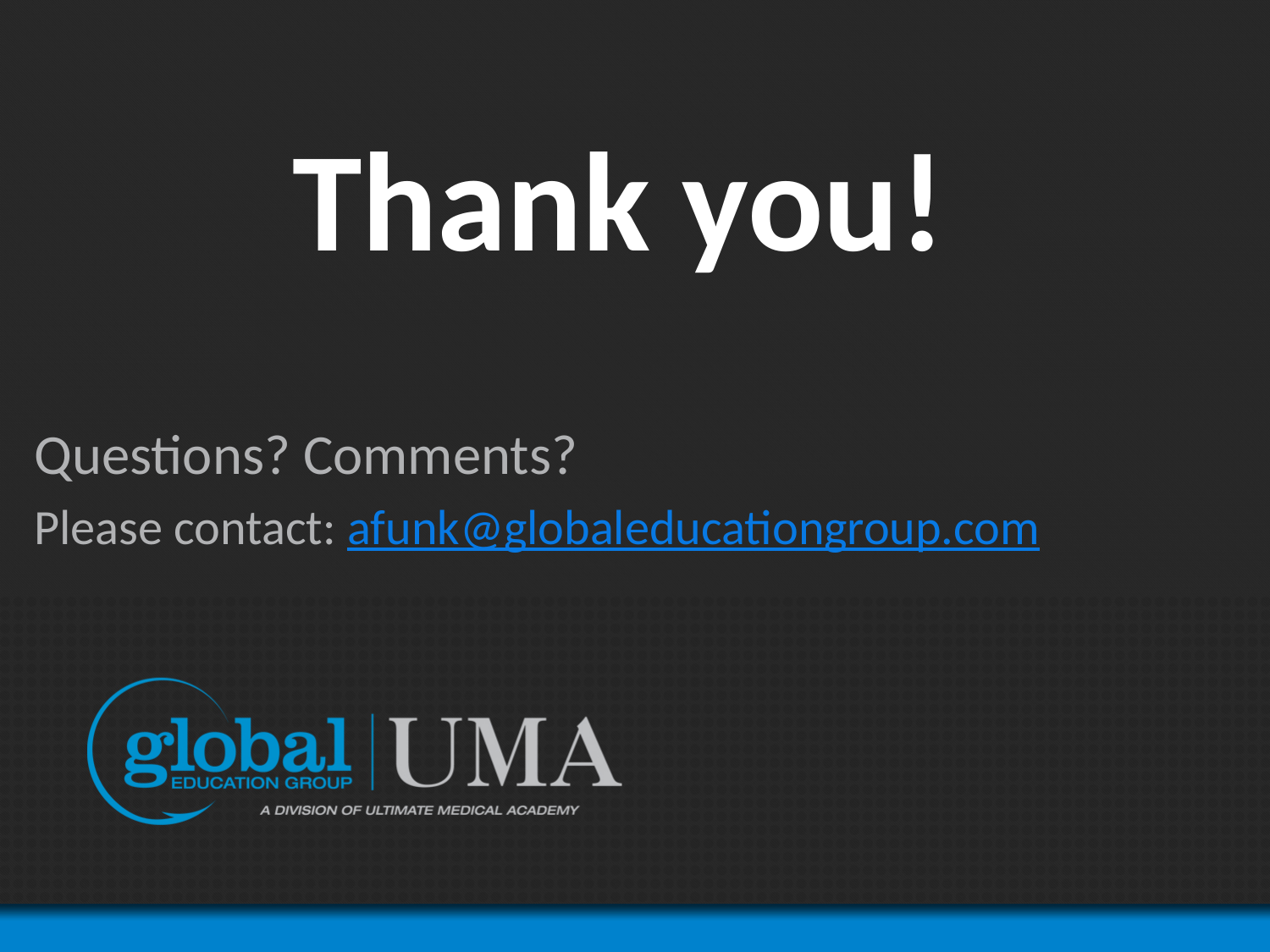

# Thank you!
Questions? Comments?
Please contact: afunk@globaleducationgroup.com